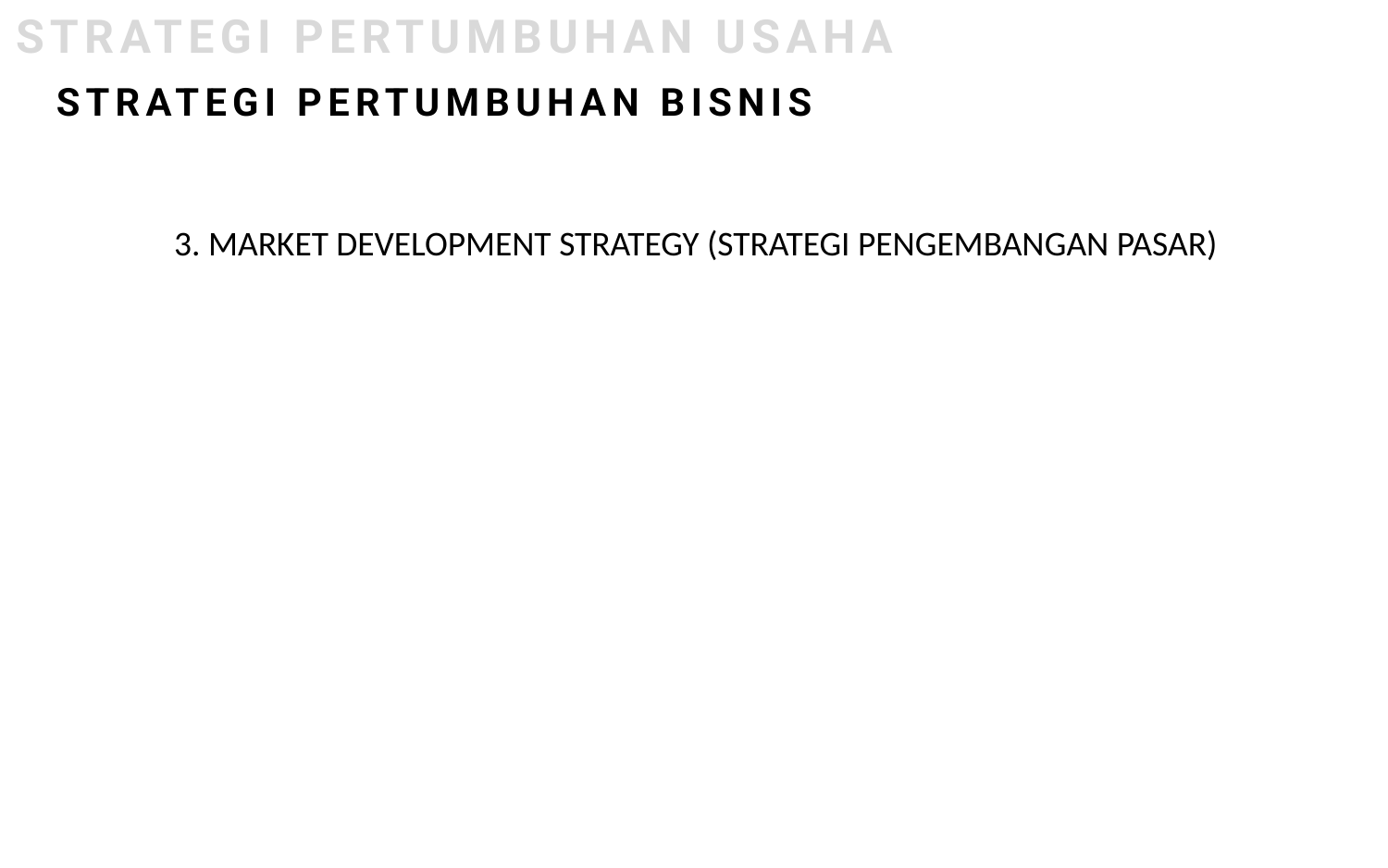

STRATEGI PERTUMBUHAN USAHA
STRATEGI PERTUMBUHAN BISNIS
3. MARKET DEVELOPMENT STRATEGY (STRATEGI PENGEMBANGAN PASAR)